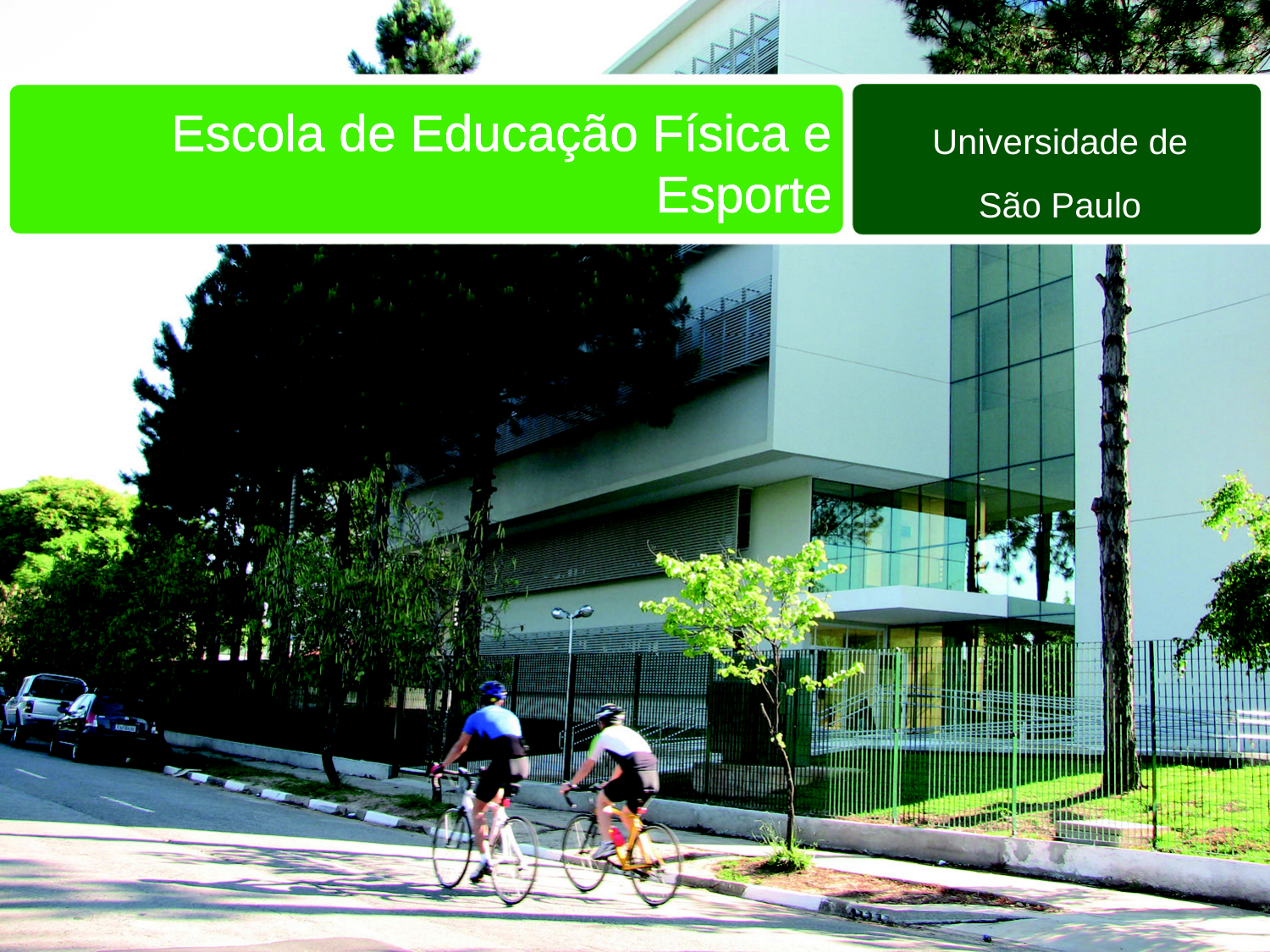

# Escola de Educação Física e Esporte
Universidade de
São Paulo